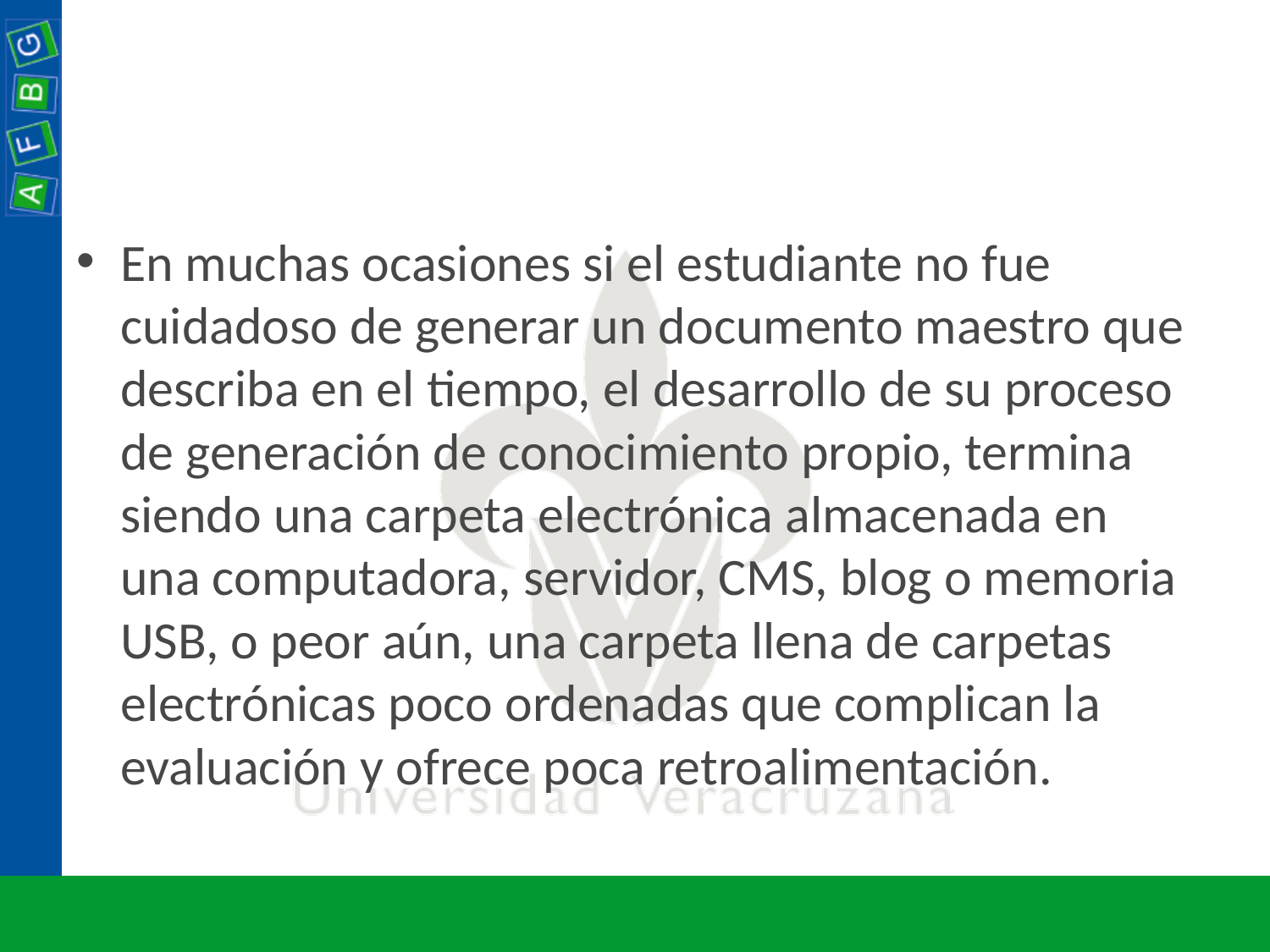

#
En muchas ocasiones si el estudiante no fue cuidadoso de generar un documento maestro que describa en el tiempo, el desarrollo de su proceso de generación de conocimiento propio, termina siendo una carpeta electrónica almacenada en una computadora, servidor, CMS, blog o memoria USB, o peor aún, una carpeta llena de carpetas electrónicas poco ordenadas que complican la evaluación y ofrece poca retroalimentación.